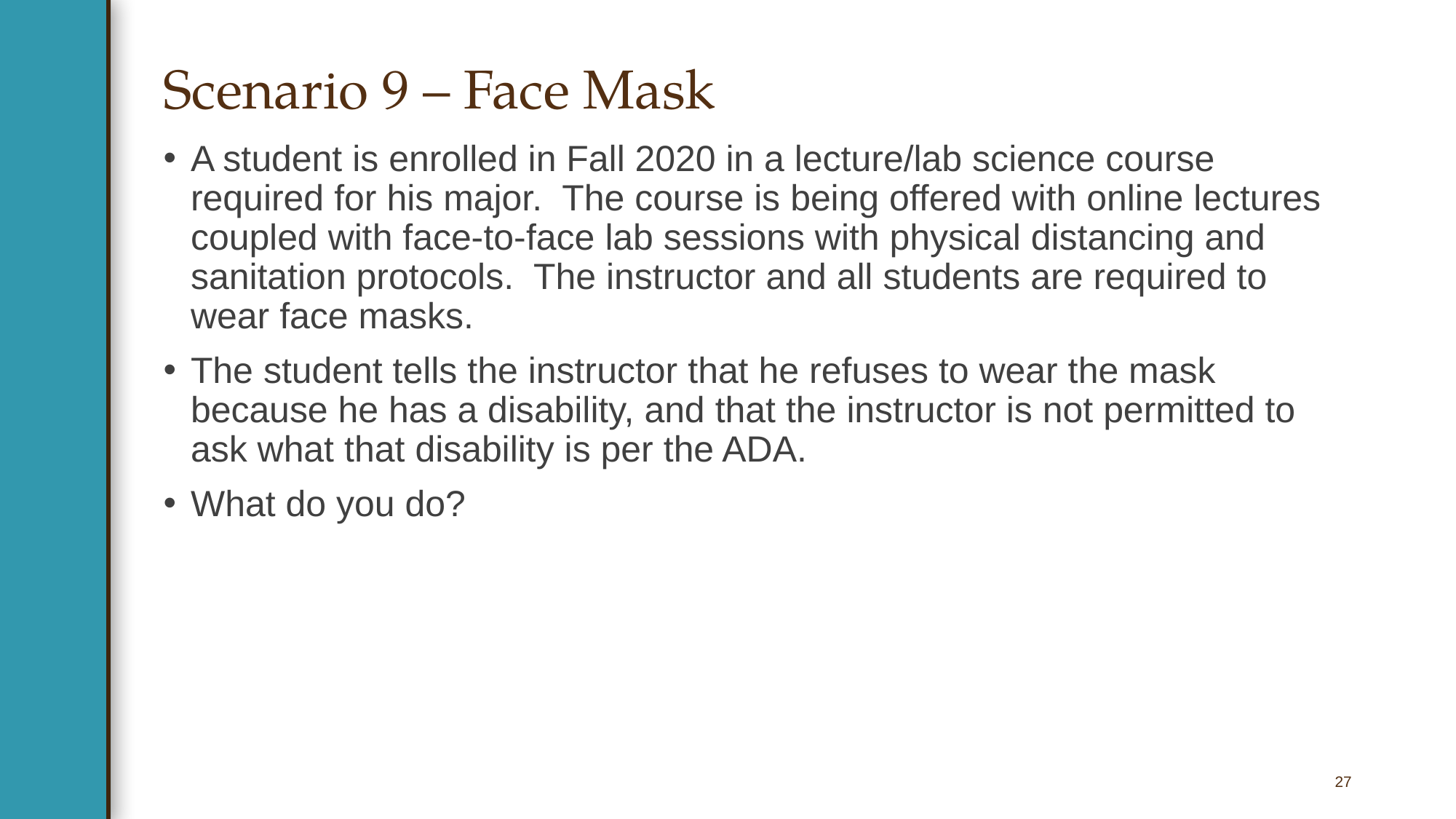

# Scenario 9 – Face Mask
A student is enrolled in Fall 2020 in a lecture/lab science course required for his major.  The course is being offered with online lectures coupled with face-to-face lab sessions with physical distancing and sanitation protocols.  The instructor and all students are required to wear face masks.
The student tells the instructor that he refuses to wear the mask because he has a disability, and that the instructor is not permitted to ask what that disability is per the ADA.
What do you do?